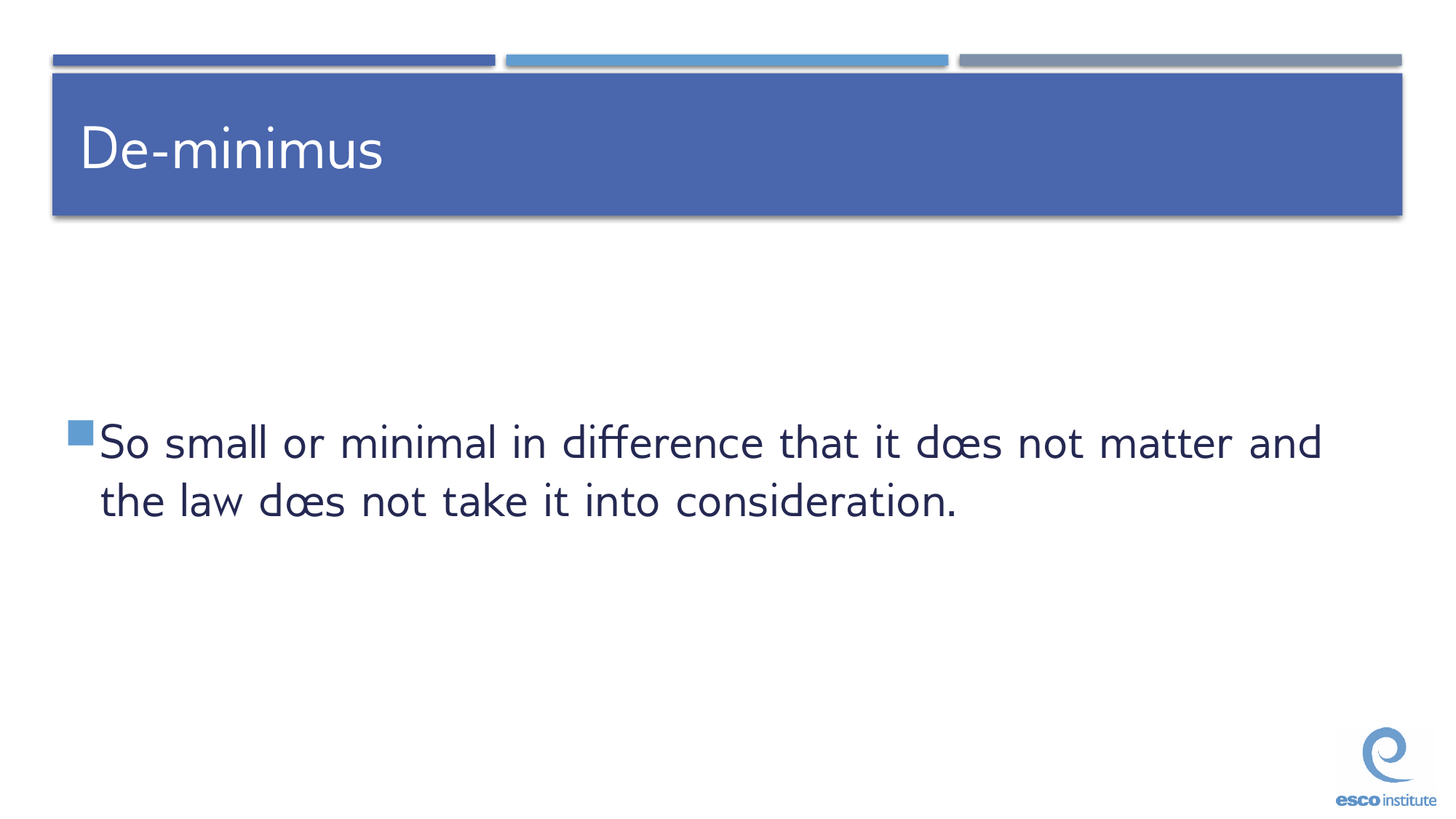

# De-minimus
So small or minimal in difference that it does not matter and the law does not take it into consideration.